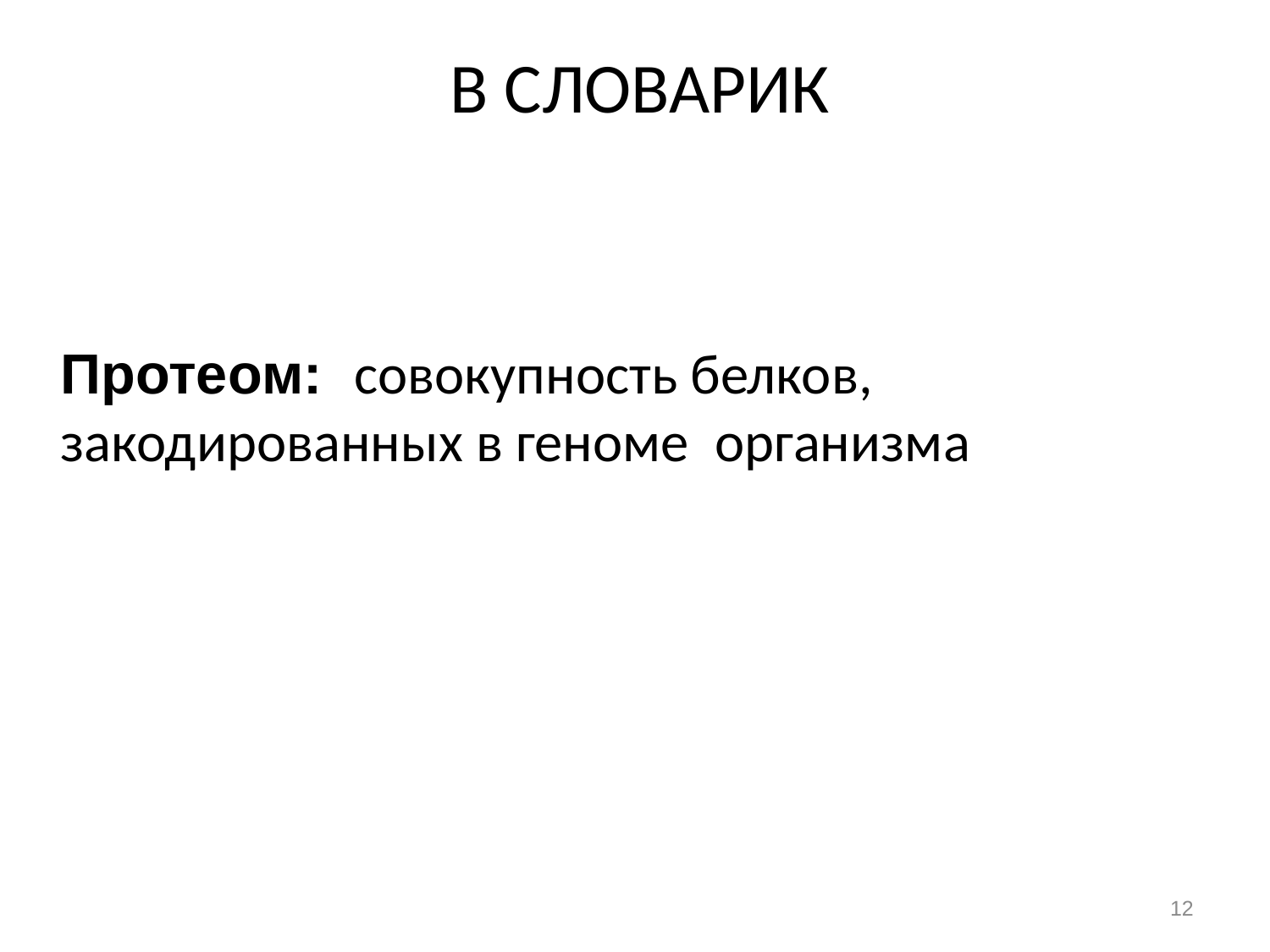

В словарик
Протеом:  совокупность белков, закодированных в геноме  организма
12